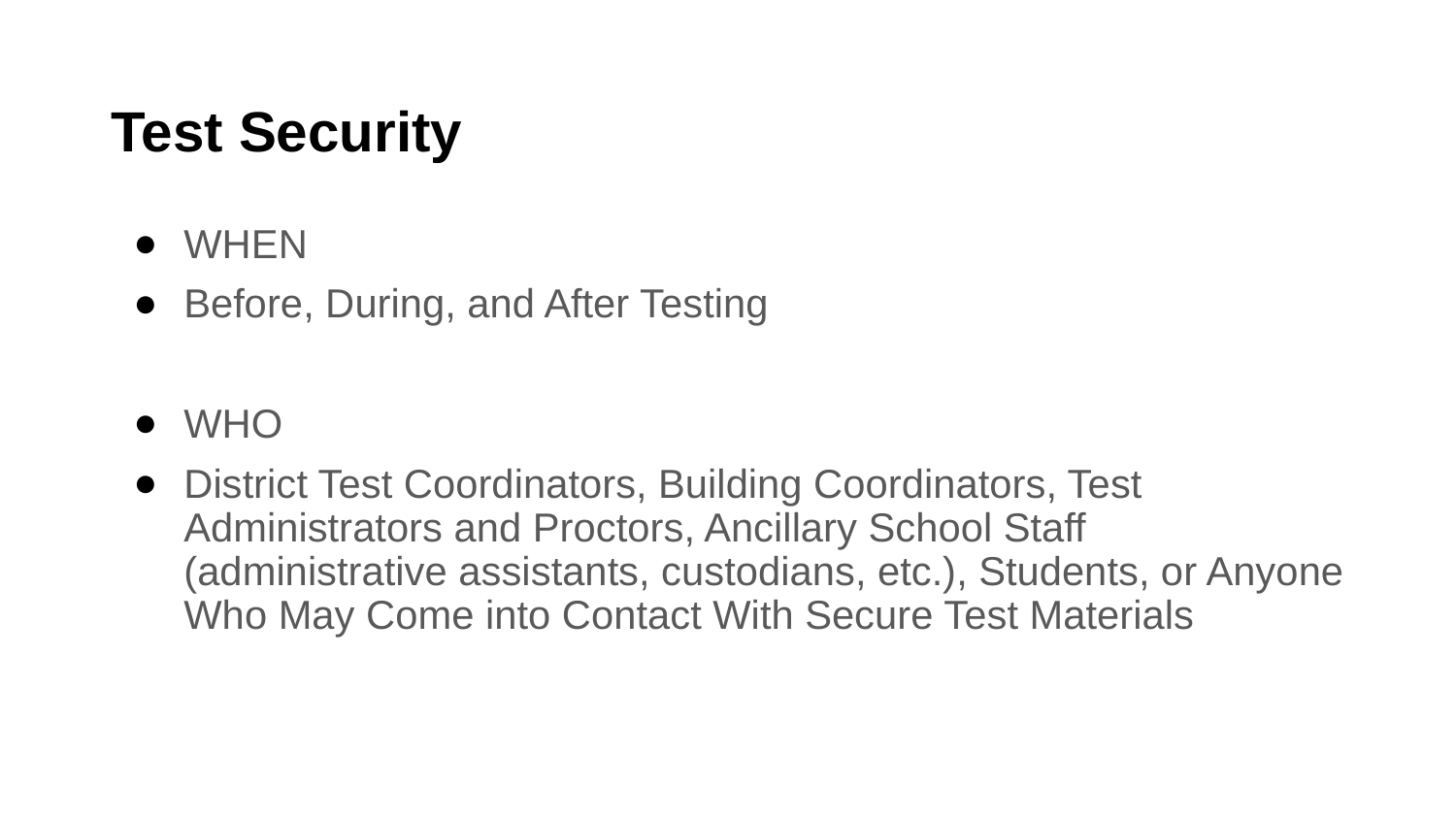

# Test Security
WHEN
Before, During, and After Testing

WHO
District Test Coordinators, Building Coordinators, Test Administrators and Proctors, Ancillary School Staff (administrative assistants, custodians, etc.), Students, or Anyone Who May Come into Contact With Secure Test Materials